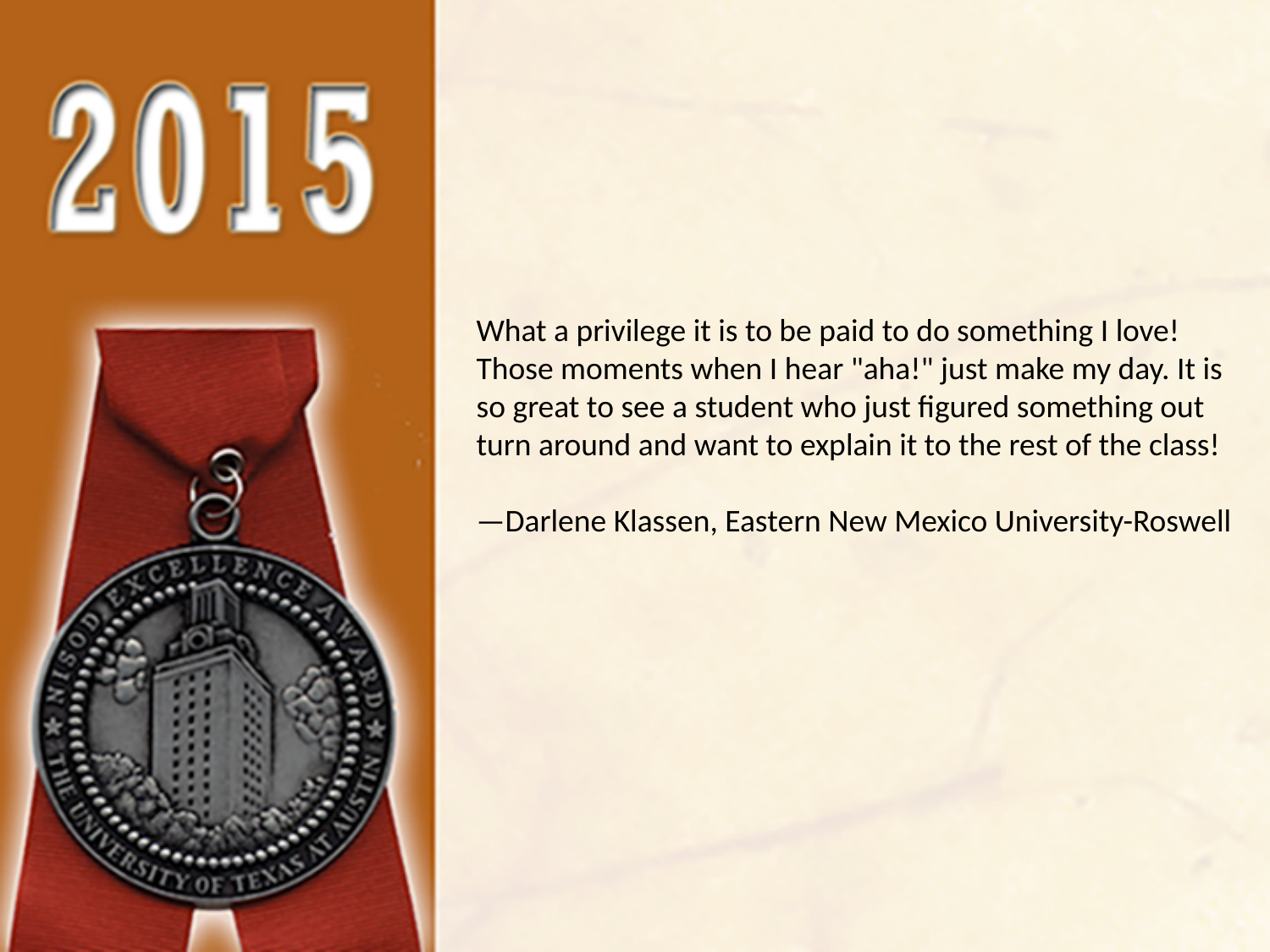

What a privilege it is to be paid to do something I love! Those moments when I hear "aha!" just make my day. It is so great to see a student who just figured something out turn around and want to explain it to the rest of the class!

—Darlene Klassen, Eastern New Mexico University-Roswell